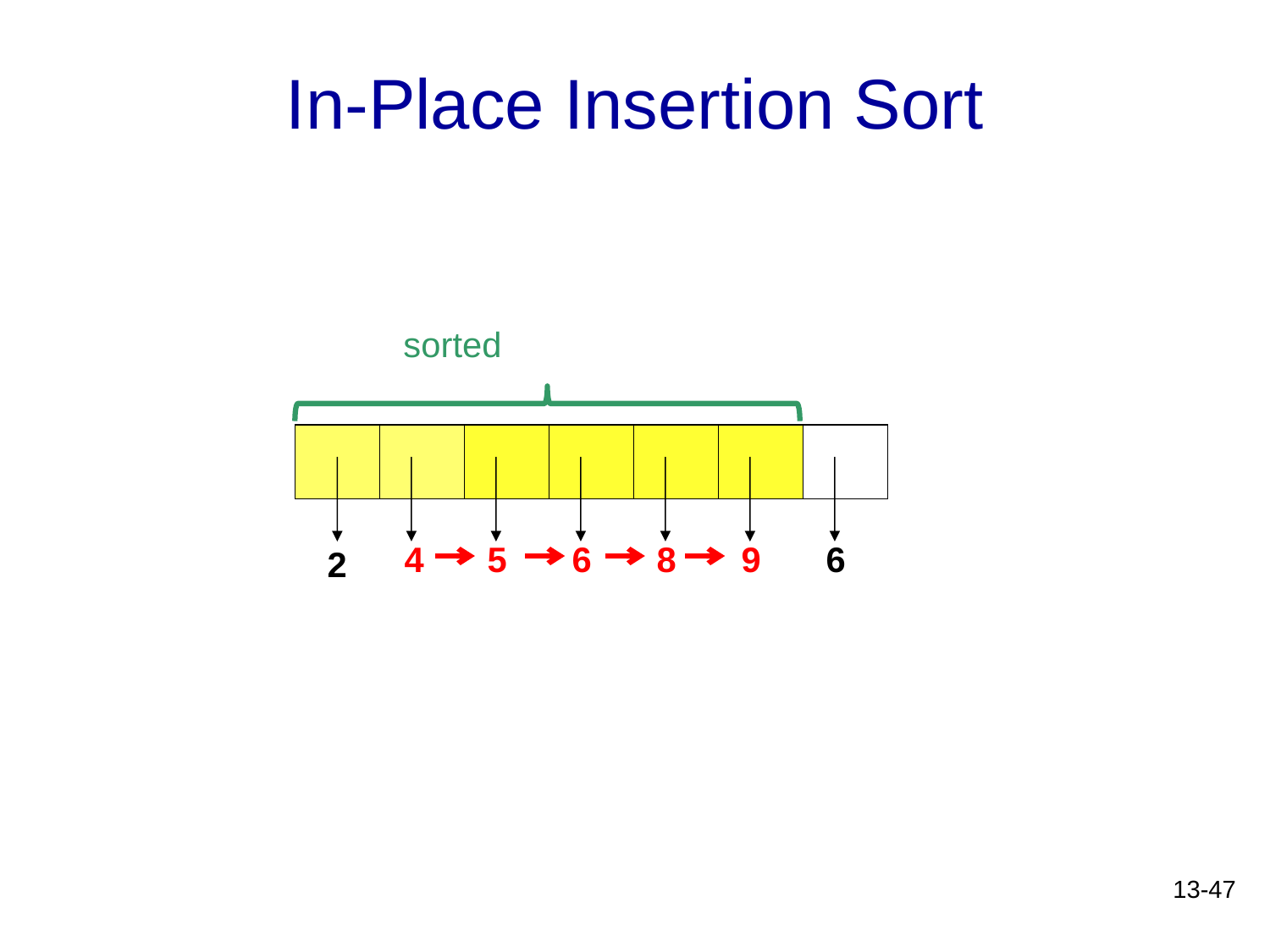

# In-Place Insertion Sort

sorted

4
5
6
8
9
6
2
13-47